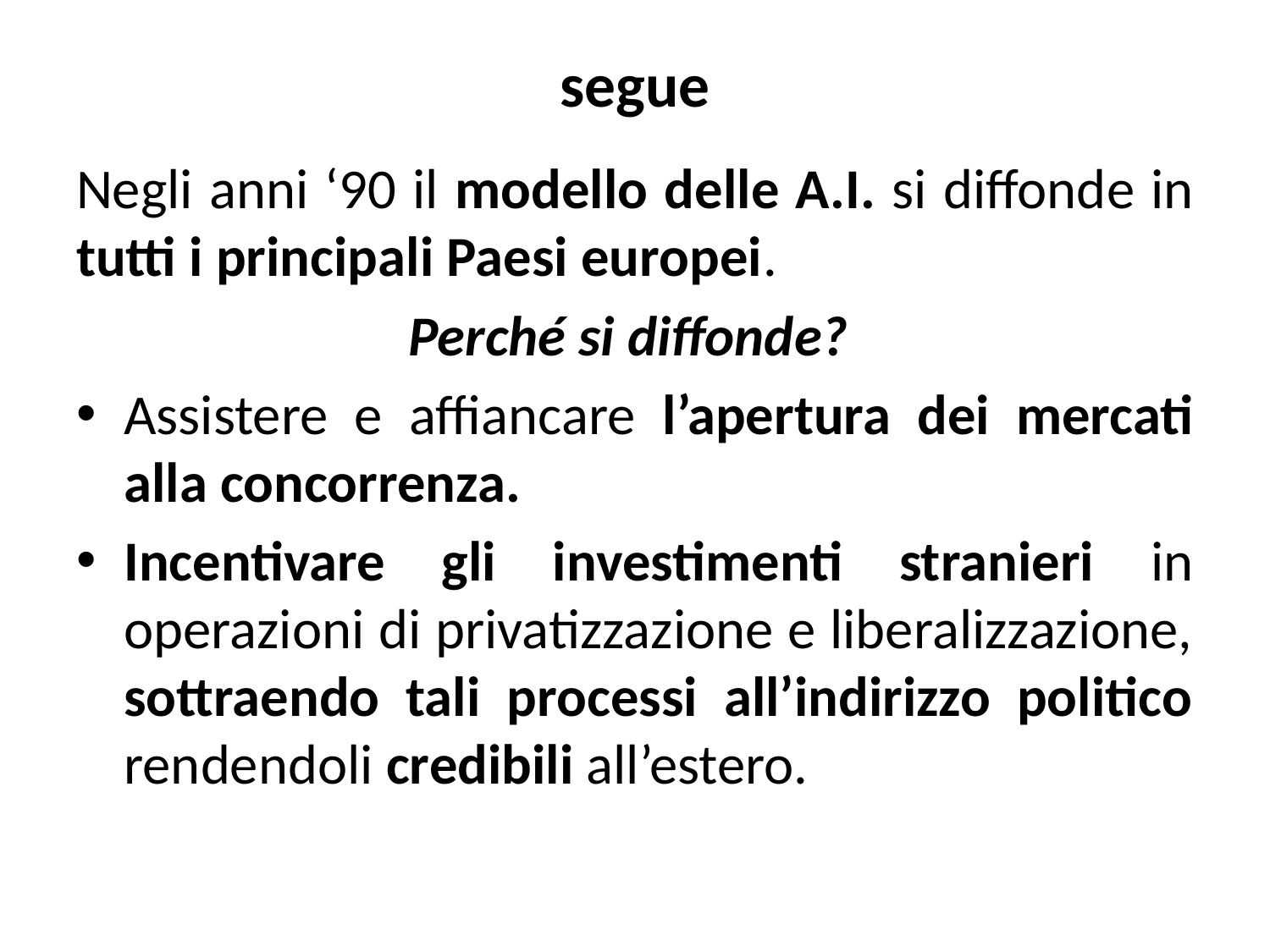

# segue
Negli anni ‘90 il modello delle A.I. si diffonde in tutti i principali Paesi europei.
Perché si diffonde?
Assistere e affiancare l’apertura dei mercati alla concorrenza.
Incentivare gli investimenti stranieri in operazioni di privatizzazione e liberalizzazione, sottraendo tali processi all’indirizzo politico rendendoli credibili all’estero.